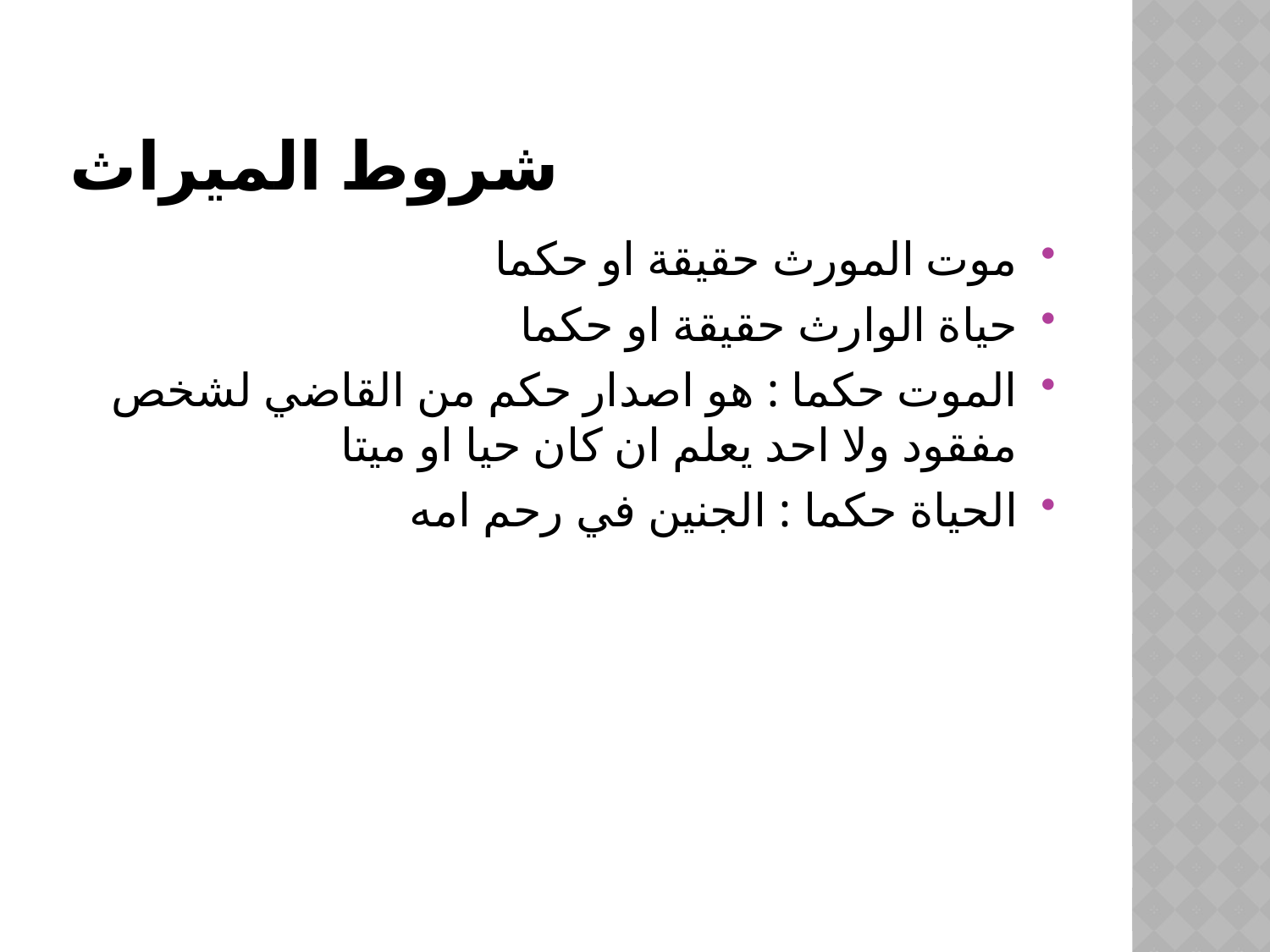

# شروط الميراث
موت المورث حقيقة او حكما
حياة الوارث حقيقة او حكما
الموت حكما : هو اصدار حكم من القاضي لشخص مفقود ولا احد يعلم ان كان حيا او ميتا
الحياة حكما : الجنين في رحم امه